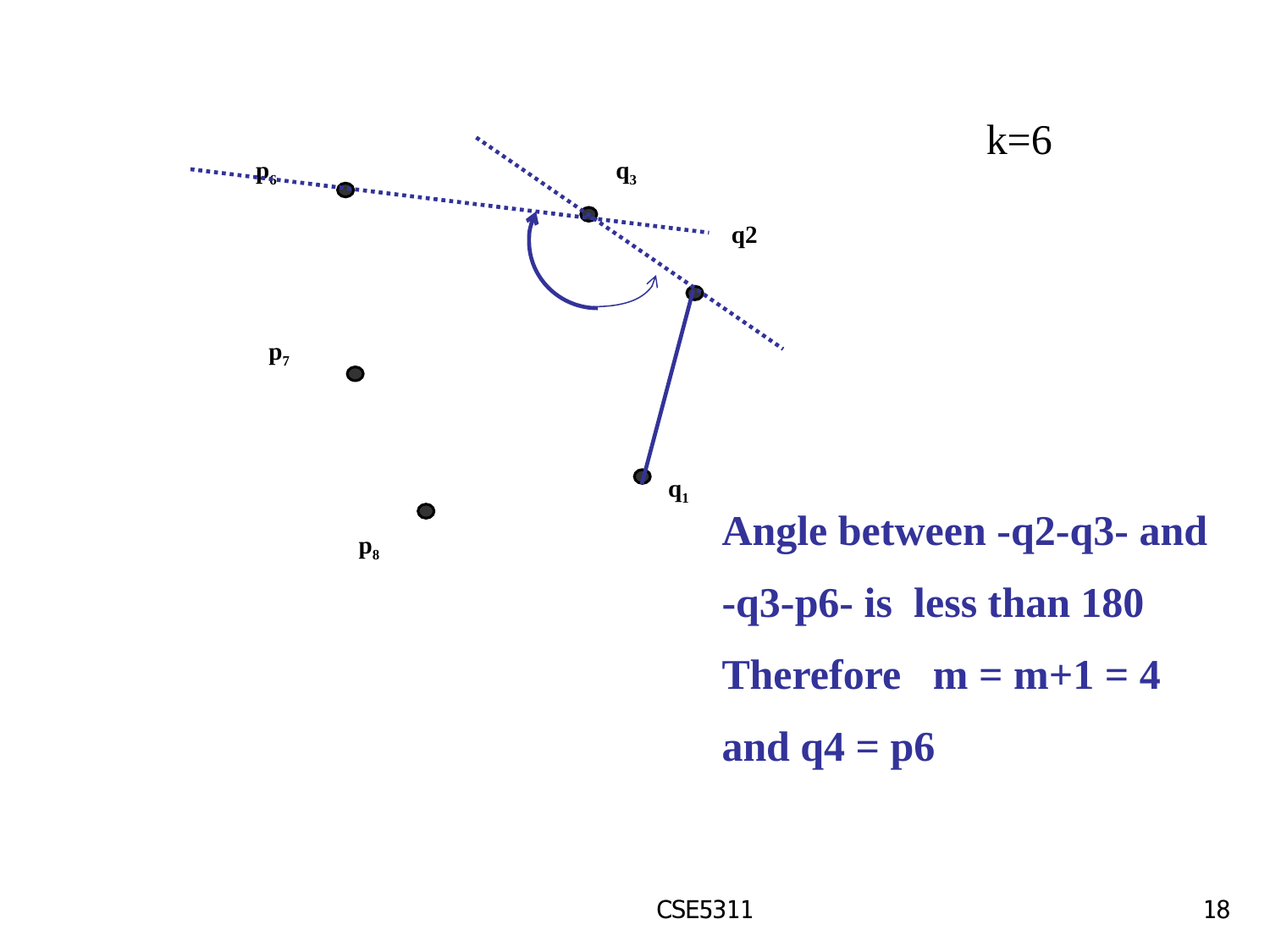

k=6

p6
q3

q2

p7

q1

Angle between -q2-q3- and
-q3-p6- is  less than 180
Therefore   m = m+1 = 4
and q4 = p6

p8
CSE5311
18